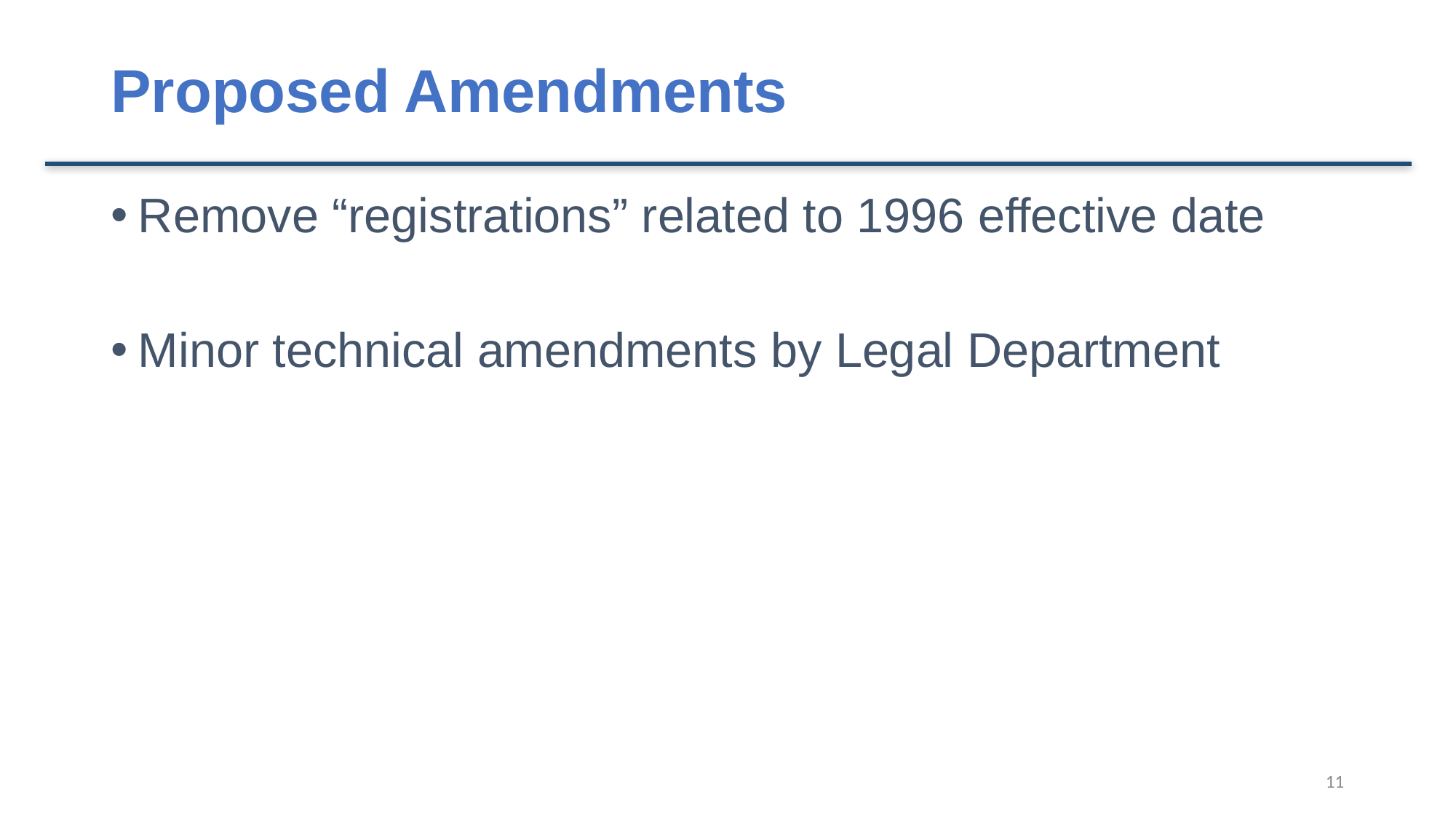

# Proposed Amendments
Remove “registrations” related to 1996 effective date

Minor technical amendments by Legal Department
11